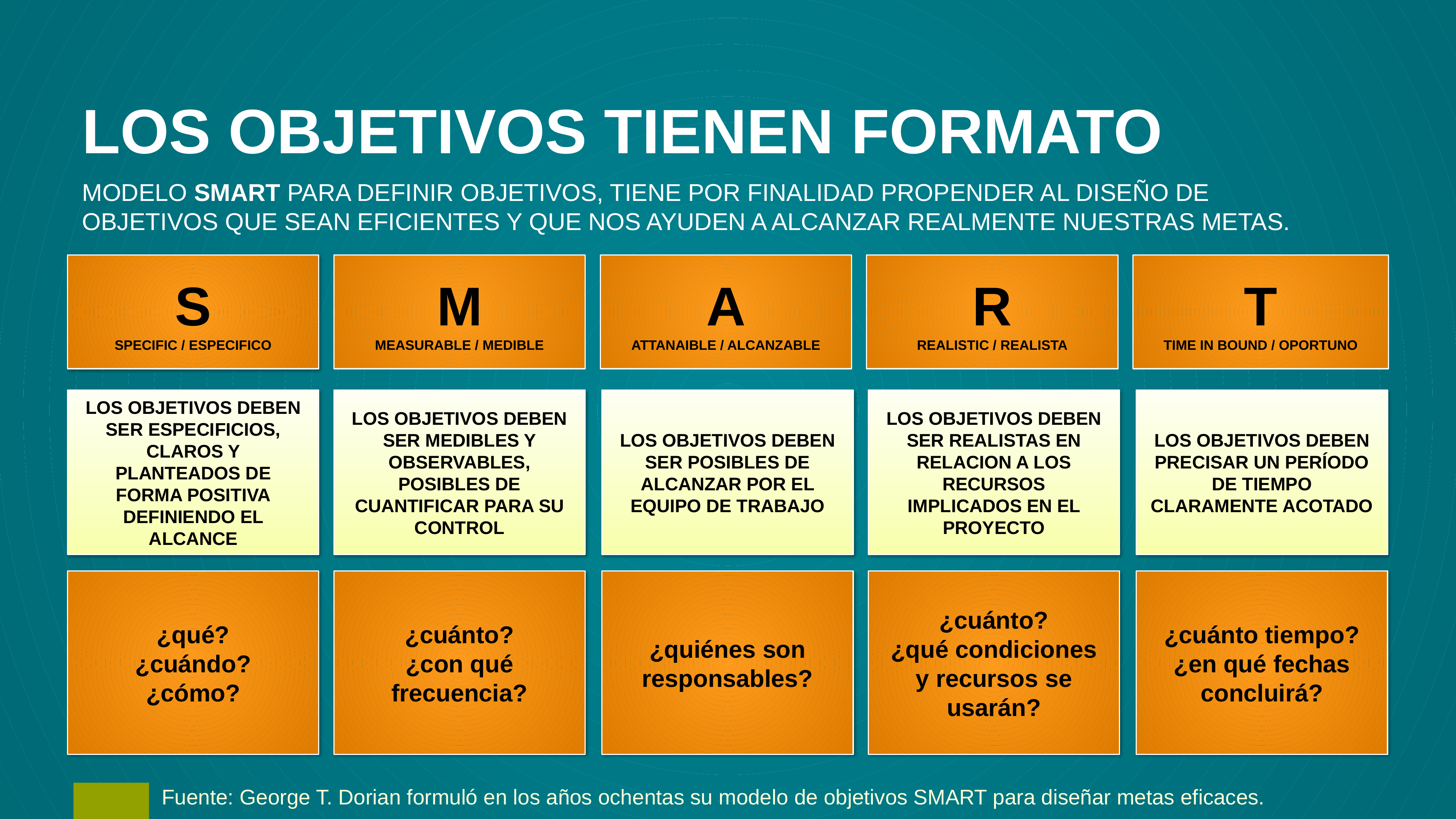

LOS OBJETIVOS TIENEN FORMATO
MODELO SMART PARA DEFINIR OBJETIVOS, TIENE POR FINALIDAD PROPENDER AL DISEÑO DE OBJETIVOS QUE SEAN EFICIENTES Y QUE NOS AYUDEN A ALCANZAR REALMENTE NUESTRAS METAS.
S
SPECIFIC / ESPECIFICO
M
MEASURABLE / MEDIBLE
A
ATTANAIBLE / ALCANZABLE
R
REALISTIC / REALISTA
T
TIME IN BOUND / OPORTUNO
LOS OBJETIVOS DEBEN SER ESPECIFICIOS, CLAROS Y PLANTEADOS DE FORMA POSITIVA DEFINIENDO EL ALCANCE
LOS OBJETIVOS DEBEN SER MEDIBLES Y OBSERVABLES, POSIBLES DE CUANTIFICAR PARA SU CONTROL
LOS OBJETIVOS DEBEN SER POSIBLES DE ALCANZAR POR EL EQUIPO DE TRABAJO
LOS OBJETIVOS DEBEN SER REALISTAS EN RELACION A LOS RECURSOS IMPLICADOS EN EL PROYECTO
LOS OBJETIVOS DEBEN PRECISAR UN PERÍODO DE TIEMPO CLARAMENTE ACOTADO
¿qué?
¿cuándo?
¿cómo?
¿cuánto?
¿con qué frecuencia?
¿quiénes son responsables?
¿cuánto?
¿qué condiciones y recursos se usarán?
¿cuánto tiempo? ¿en qué fechas concluirá?
Fuente: George T. Dorian formuló en los años ochentas su modelo de objetivos SMART para diseñar metas eficaces.